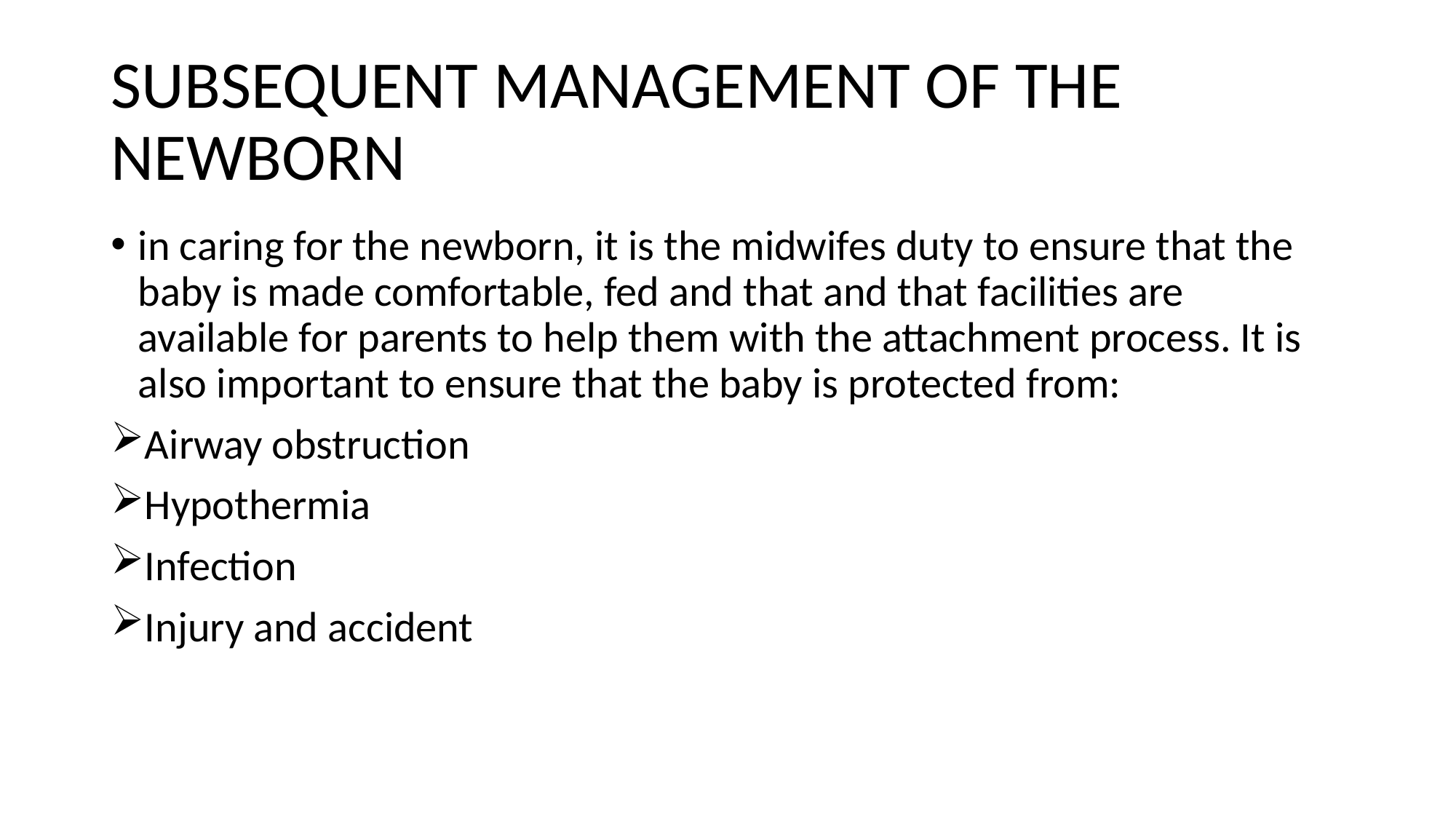

# SUBSEQUENT MANAGEMENT OF THE NEWBORN
in caring for the newborn, it is the midwifes duty to ensure that the baby is made comfortable, fed and that and that facilities are available for parents to help them with the attachment process. It is also important to ensure that the baby is protected from:
Airway obstruction
Hypothermia
Infection
Injury and accident